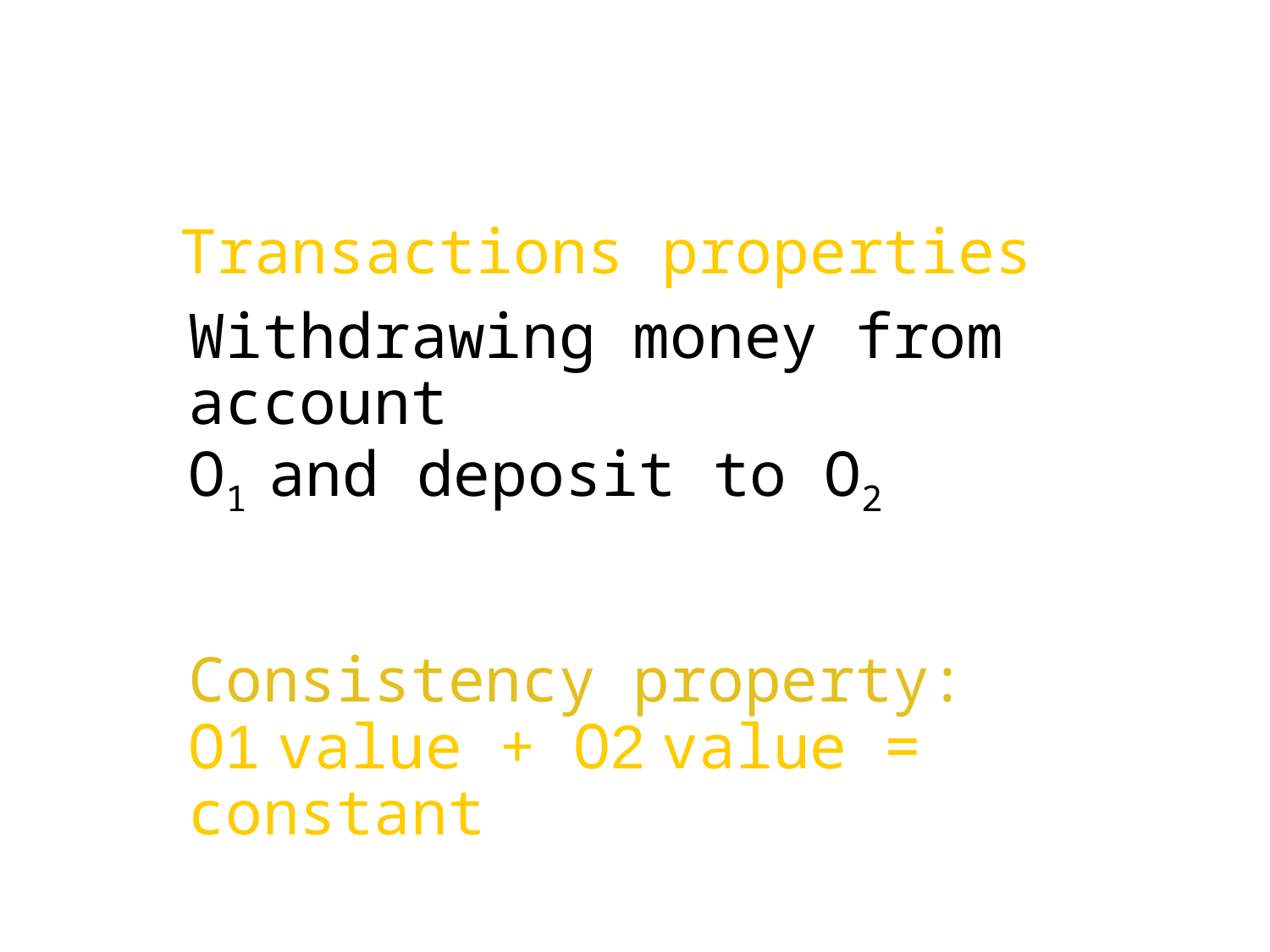

Transactions properties
Withdrawing money from account
O1 and deposit to O2

Consistency property:
O1 value + O2 value = constant